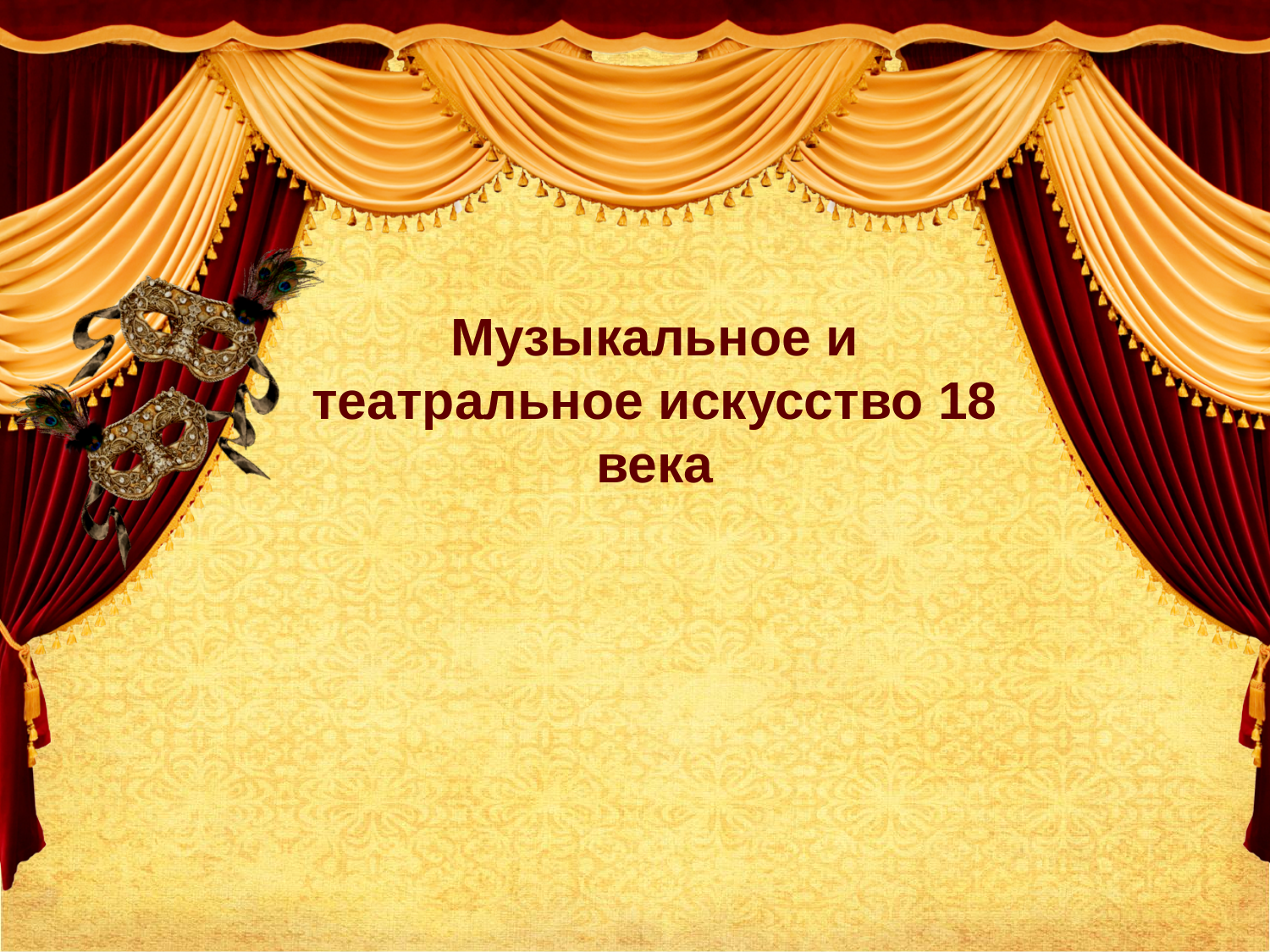

# Музыкальное и театральное искусство 18 века